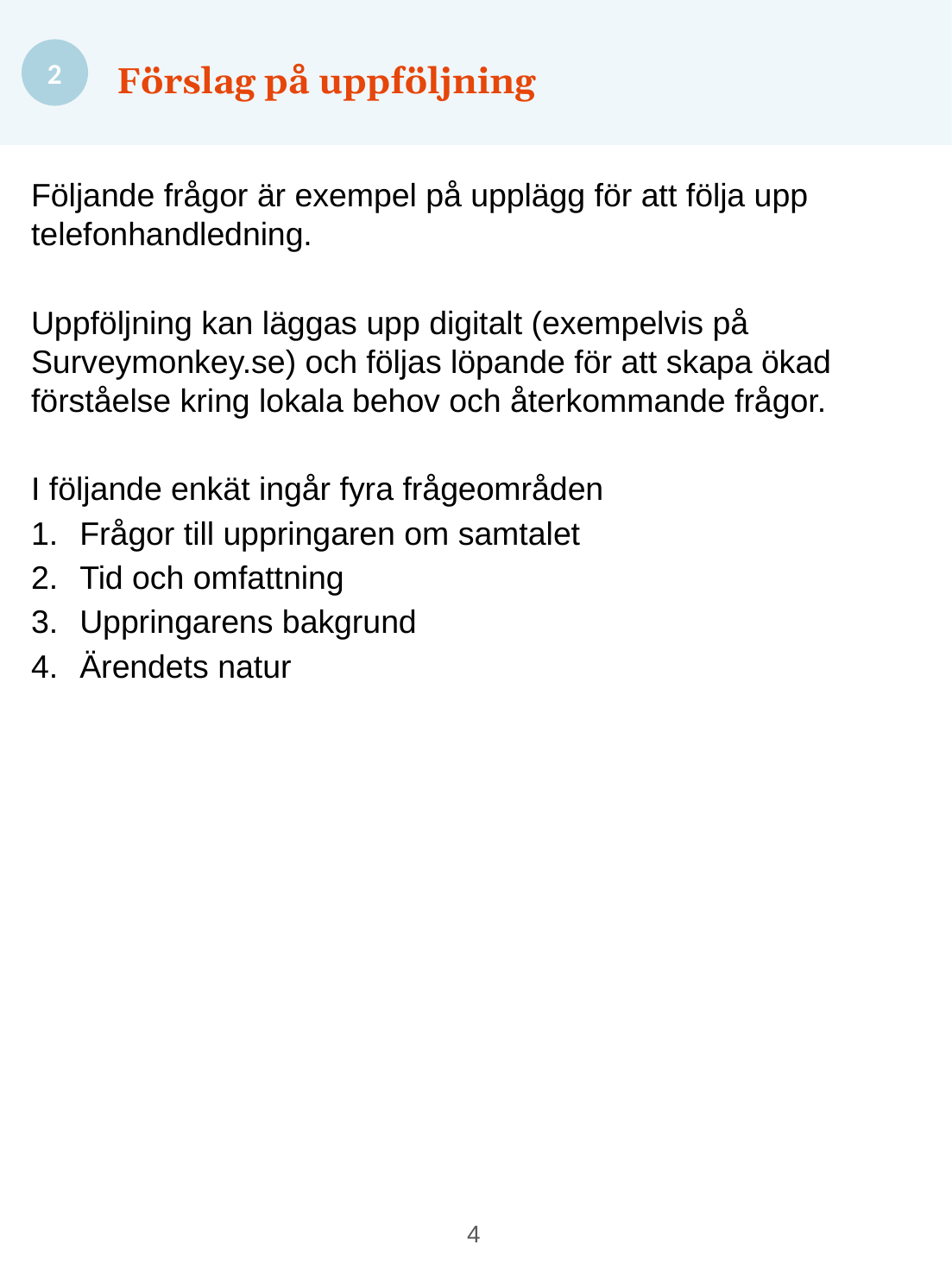

2
Förslag på uppföljning
Följande frågor är exempel på upplägg för att följa upp telefonhandledning.

Uppföljning kan läggas upp digitalt (exempelvis på Surveymonkey.se) och följas löpande för att skapa ökad förståelse kring lokala behov och återkommande frågor.

I följande enkät ingår fyra frågeområden
Frågor till uppringaren om samtalet
Tid och omfattning
Uppringarens bakgrund
Ärendets natur
4